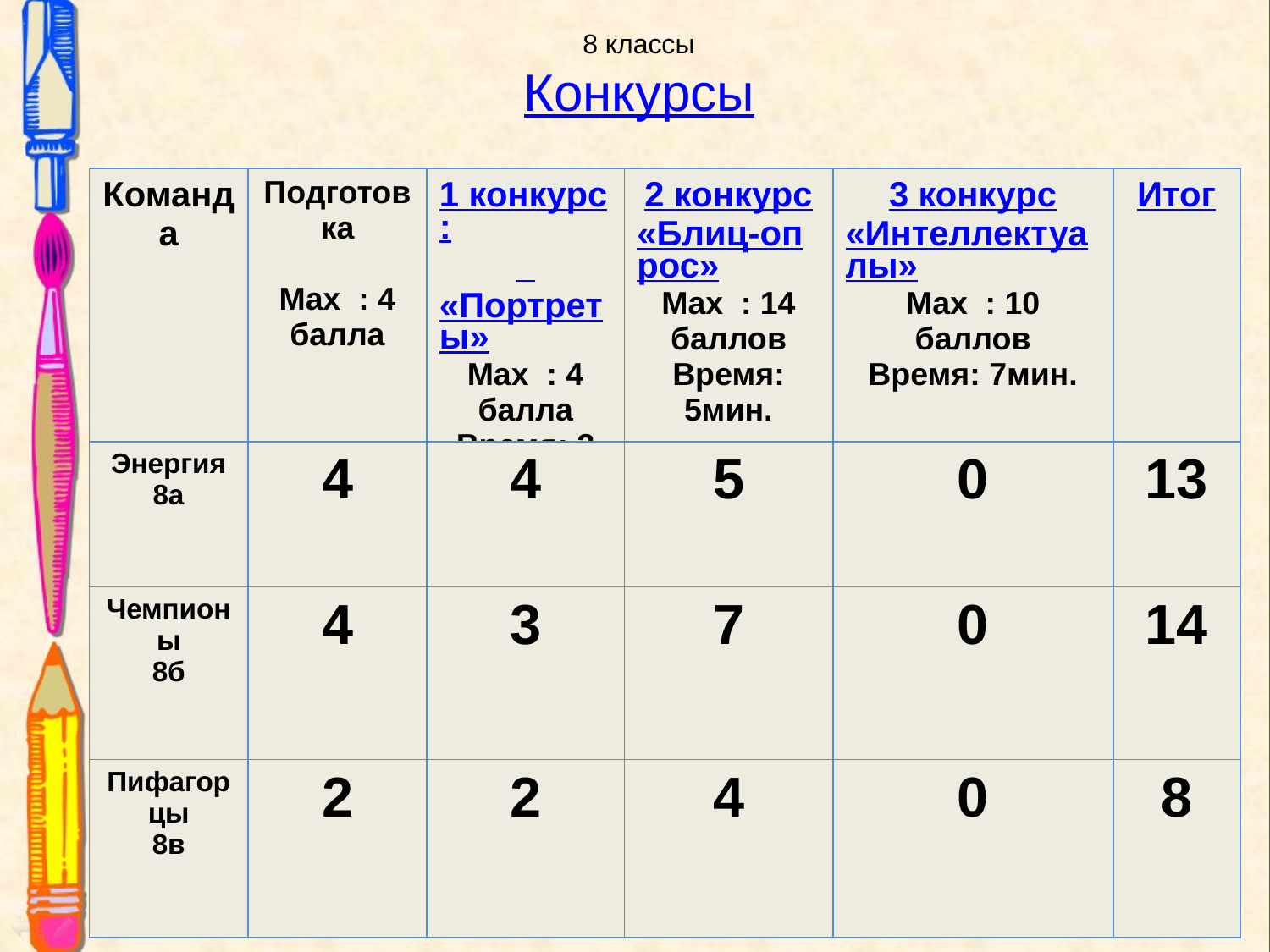

# 8 классы Конкурсы
| Команда | Подготовка Max : 4 балла | 1 конкурс: «Портреты» Max : 4 балла Время: 3 мин. | 2 конкурс «Блиц-опрос» Max : 14 баллов Время: 5мин. | 3 конкурс «Интеллектуалы» Max : 10 баллов Время: 7мин. | Итог |
| --- | --- | --- | --- | --- | --- |
| Энергия 8а | 4 | 4 | 5 | 0 | 13 |
| Чемпионы 8б | 4 | 3 | 7 | 0 | 14 |
| Пифагорцы 8в | 2 | 2 | 4 | 0 | 8 |